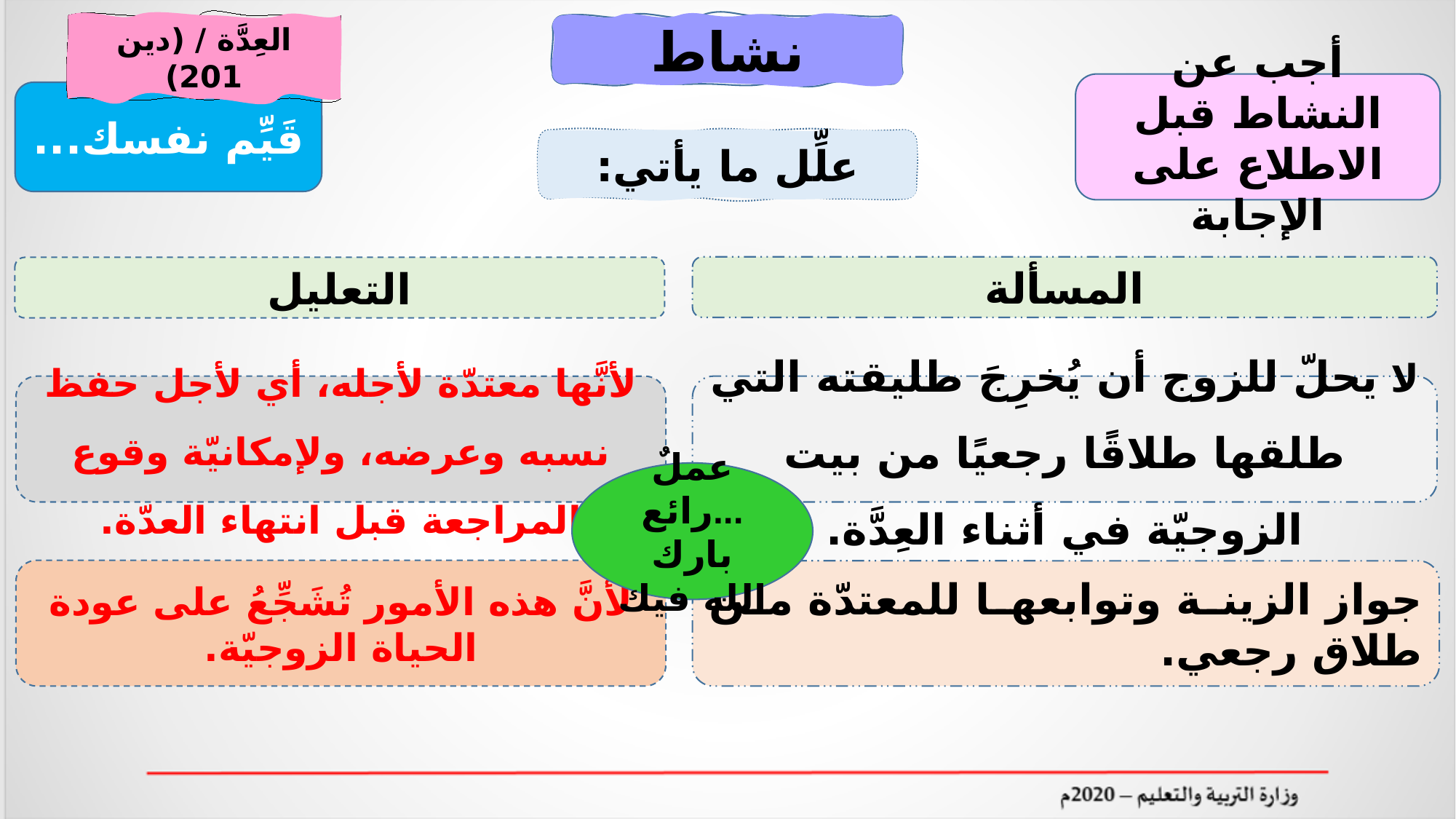

العِدَّة / (دين 201)
نشاط
أجب عن النشاط قبل الاطلاع على الإجابة
قَيِّم نفسك...
علِّل ما يأتي:
المسألة
التعليل
لا يحلّ للزوج أن يُخرِجَ طليقته التي طلقها طلاقًا رجعيًا من بيت الزوجيّة في أثناء العِدَّة.
لأنَّها معتدّة لأجله، أي لأجل حفظ نسبه وعرضه، ولإمكانيّة وقوع المراجعة قبل انتهاء العدّة.
عملٌ رائع...
بارك الله فيك
لأنَّ هذه الأمور تُشَجِّعُ على عودة الحياة الزوجيّة.
جواز الزينة وتوابعها للمعتدّة من طلاق رجعي.